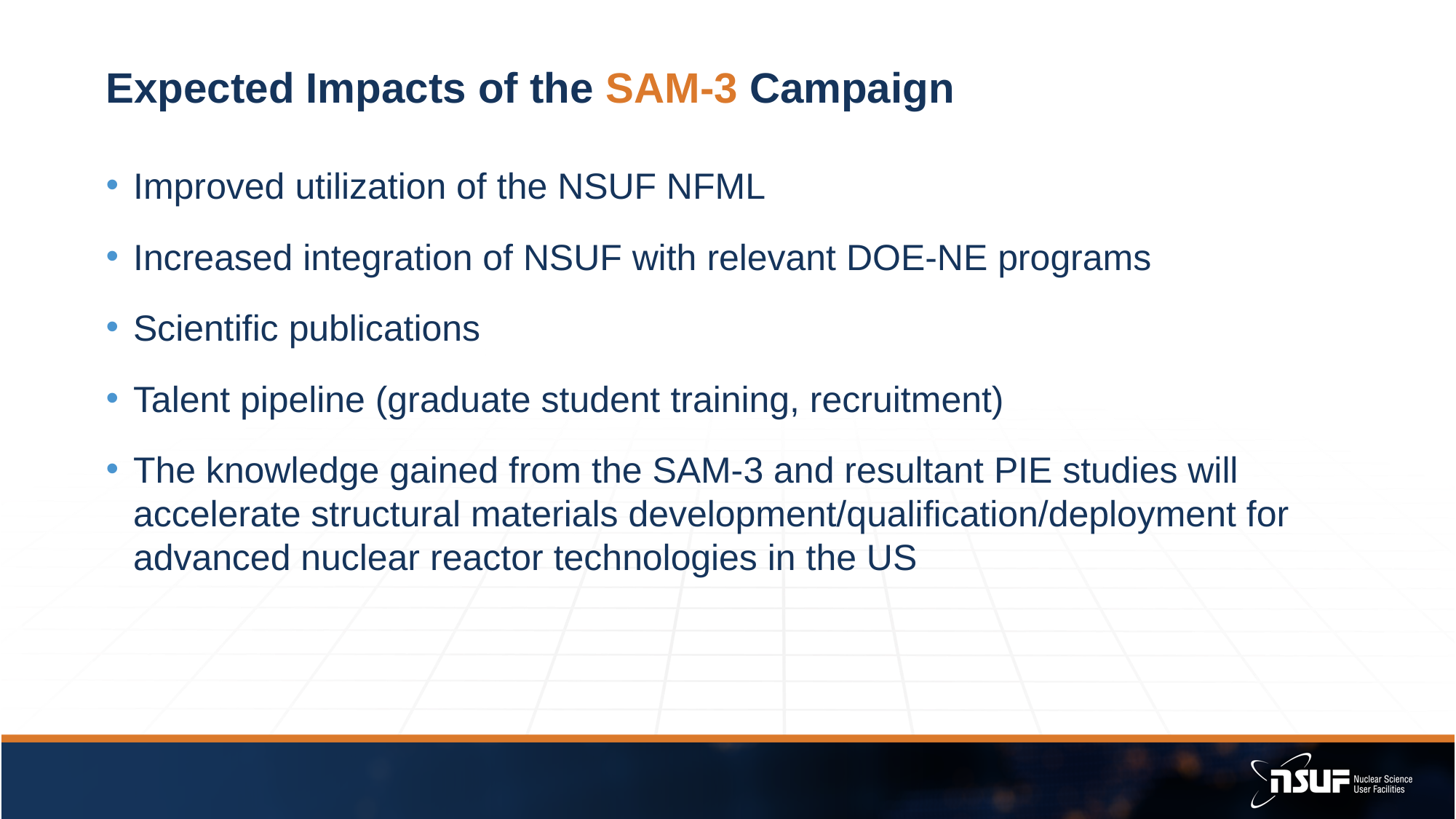

# Expected Impacts of the SAM-3 Campaign
Improved utilization of the NSUF NFML
Increased integration of NSUF with relevant DOE-NE programs
Scientific publications
Talent pipeline (graduate student training, recruitment)
The knowledge gained from the SAM-3 and resultant PIE studies will accelerate structural materials development/qualification/deployment for advanced nuclear reactor technologies in the US